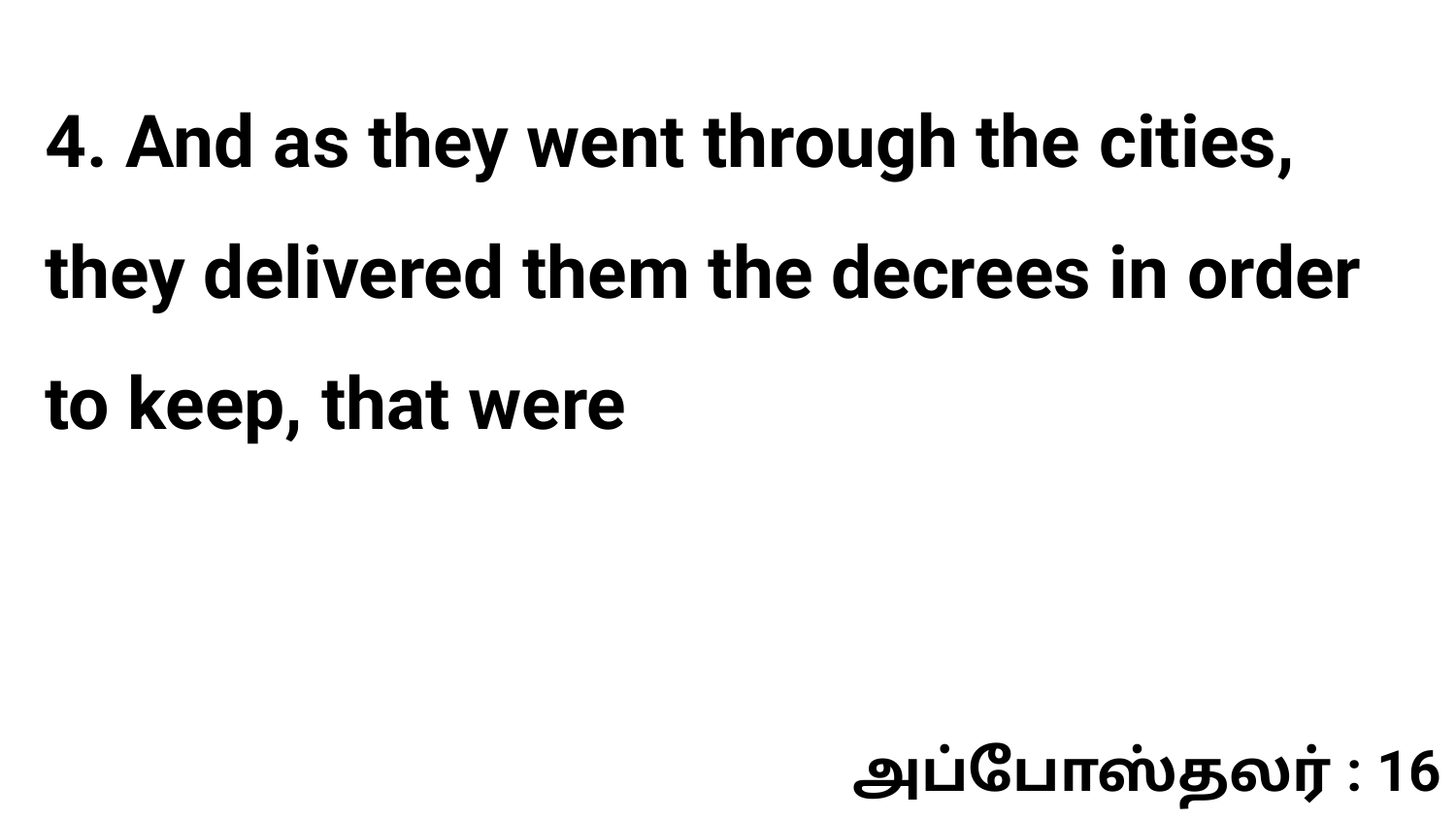

4. And as they went through the cities, they delivered them the decrees in order to keep, that were
அப்போஸ்தலர் : 16